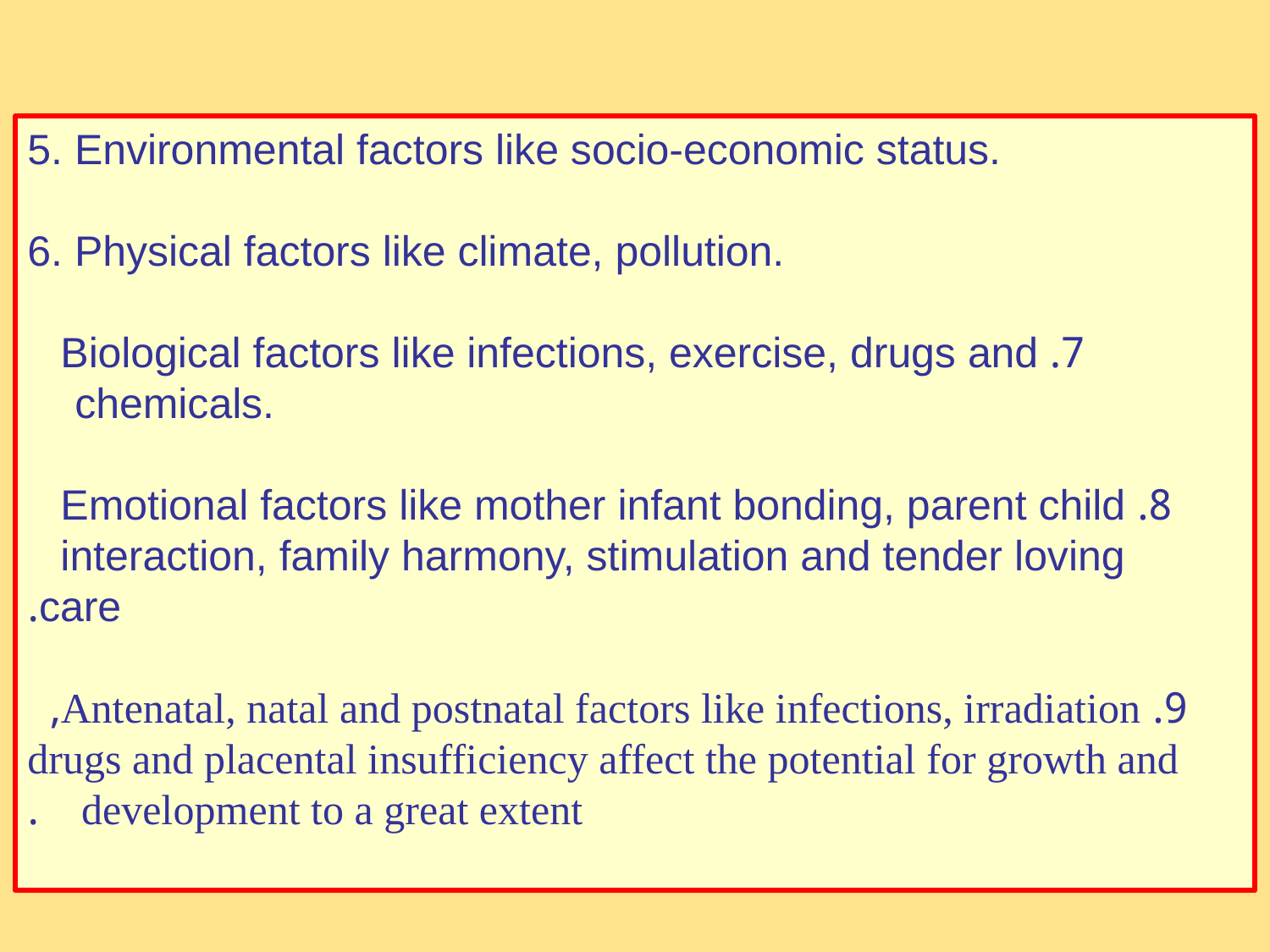

5. Environmental factors like socio-economic status.

6. Physical factors like climate, pollution.

7. Biological factors like infections, exercise, drugs and
    chemicals.

8. Emotional factors like mother infant bonding, parent child
    interaction, family harmony, stimulation and tender loving
    care.

9. Antenatal, natal and postnatal factors like infections, irradiation,
    drugs and placental insufficiency affect the potential for growth and      development to a great extent.